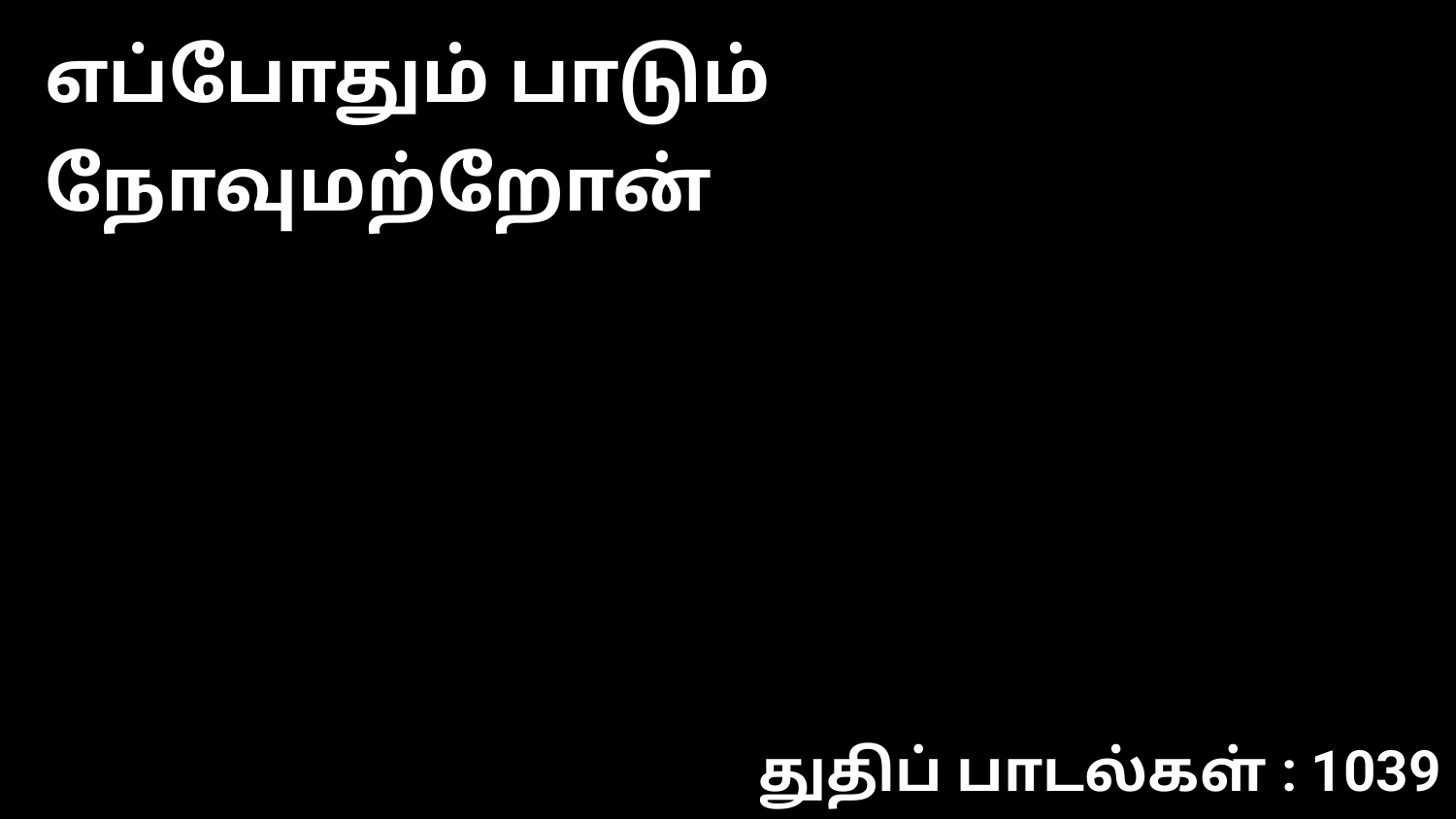

எப்போதும் பாடும் நோவுமற்றோன்
துதிப் பாடல்கள் : 1039